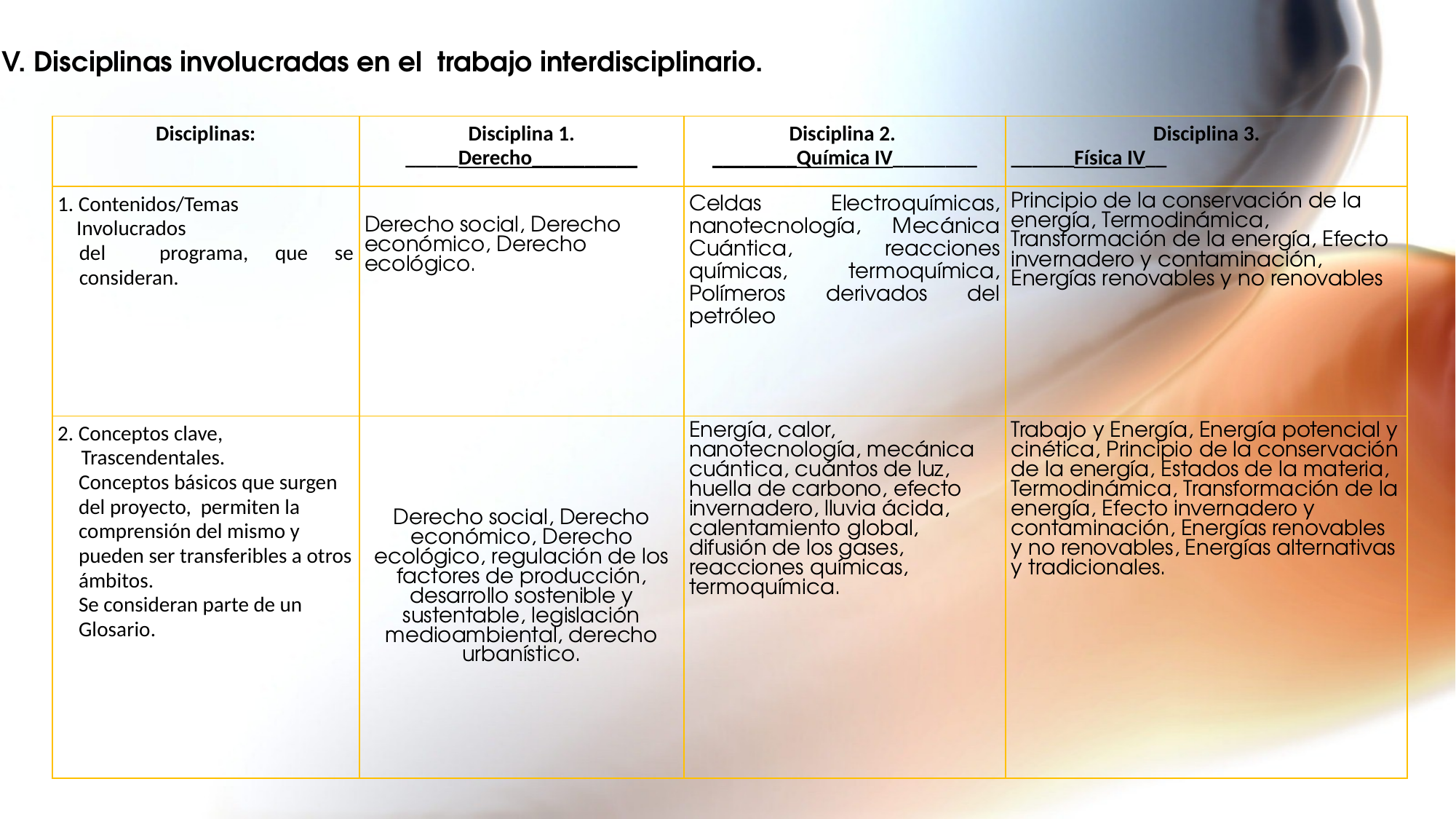

IV. Disciplinas involucradas en el  trabajo interdisciplinario.
| Disciplinas: | Disciplina 1. \_\_\_\_\_Derecho\_\_\_\_\_\_\_\_\_\_ | Disciplina 2. \_\_\_\_\_\_\_\_Química IV\_\_\_\_\_\_\_\_ | Disciplina 3. \_\_\_\_\_\_Física IV\_\_ |
| --- | --- | --- | --- |
| 1. Contenidos/Temas Involucrados del programa, que se consideran. | Derecho social, Derecho económico, Derecho ecológico. | Celdas Electroquímicas, nanotecnología, Mecánica Cuántica, reacciones químicas, termoquímica, Polímeros derivados del petróleo | Principio de la conservación de la energía, Termodinámica, Transformación de la energía, Efecto invernadero y contaminación, Energías renovables y no renovables |
| 2. Conceptos clave, Trascendentales. Conceptos básicos que surgen del proyecto, permiten la comprensión del mismo y pueden ser transferibles a otros ámbitos. Se consideran parte de un Glosario. | Derecho social, Derecho económico, Derecho ecológico, regulación de los factores de producción, desarrollo sostenible y sustentable, legislación medioambiental, derecho urbanístico. | Energía, calor, nanotecnología, mecánica cuántica, cuántos de luz, huella de carbono, efecto invernadero, lluvia ácida, calentamiento global, difusión de los gases, reacciones químicas, termoquímica. | Trabajo y Energía, Energía potencial y cinética, Principio de la conservación de la energía, Estados de la materia, Termodinámica, Transformación de la energía, Efecto invernadero y contaminación, Energías renovables y no renovables, Energías alternativas y tradicionales. |